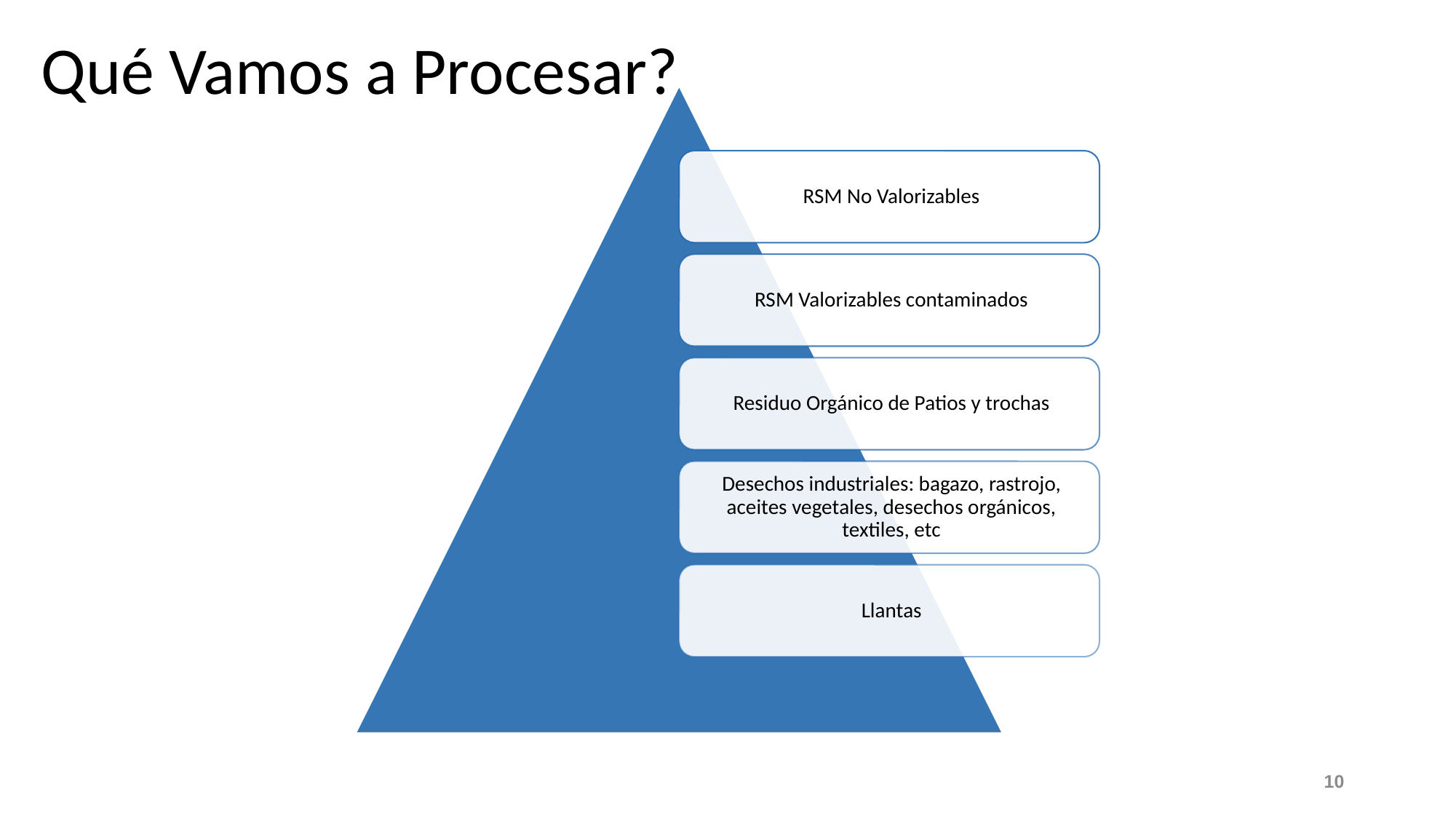

# Qué Vamos a Procesar?
RSM No Valorizables
RSM Valorizables contaminados
Residuo Orgánico de Patios y trochas
Desechos industriales: bagazo, rastrojo, aceites vegetales, desechos orgánicos, textiles, etc
Llantas
10